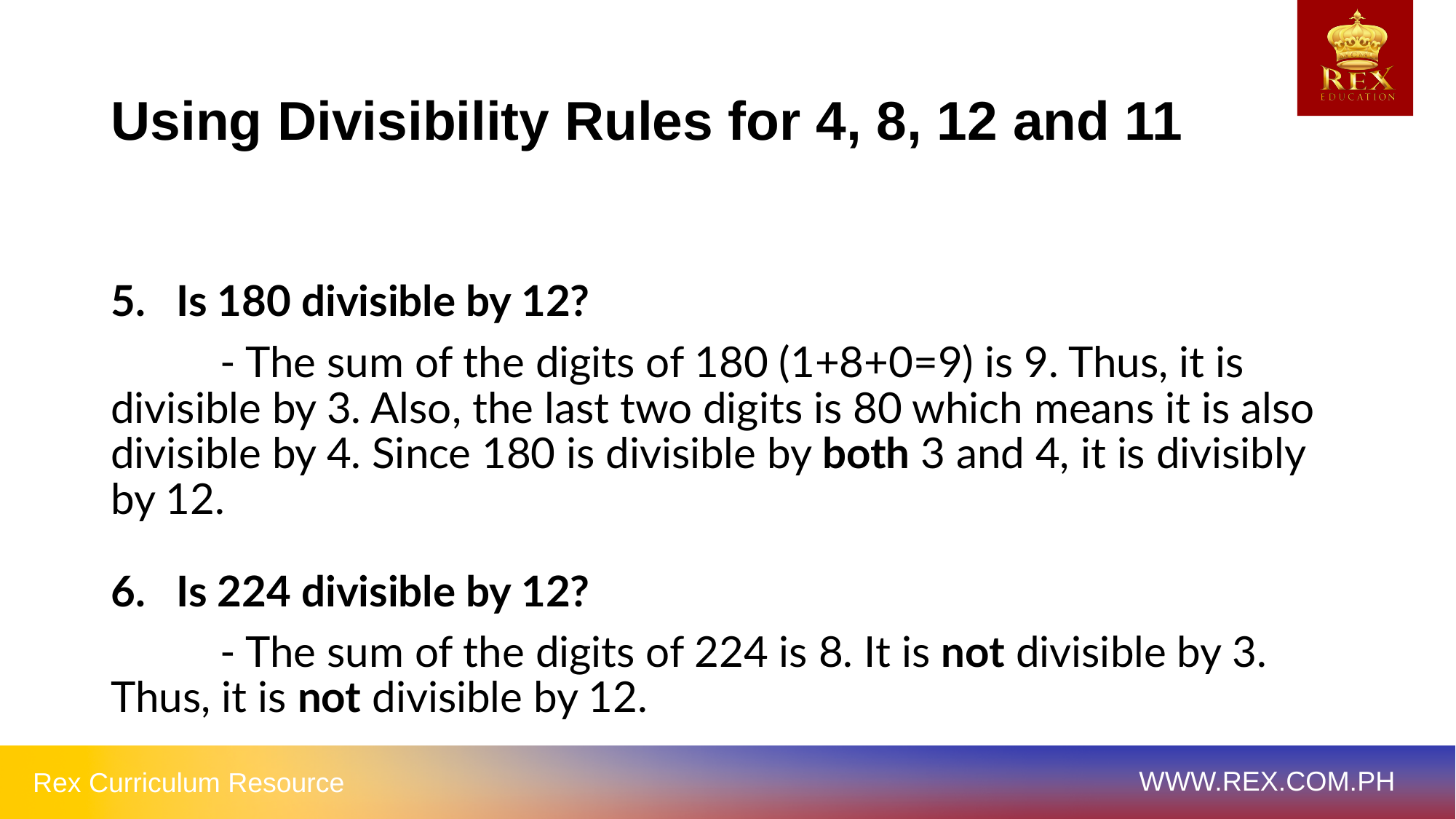

# Using Divisibility Rules for 4, 8, 12 and 11

5.   Is 180 divisible by 12?
	- The sum of the digits of 180 (1+8+0=9) is 9. Thus, it is divisible by 3. Also, the last two digits is 80 which means it is also divisible by 4. Since 180 is divisible by both 3 and 4, it is divisibly by 12.
6.   Is 224 divisible by 12?
	- The sum of the digits of 224 is 8. It is not divisible by 3. Thus, it is not divisible by 12.